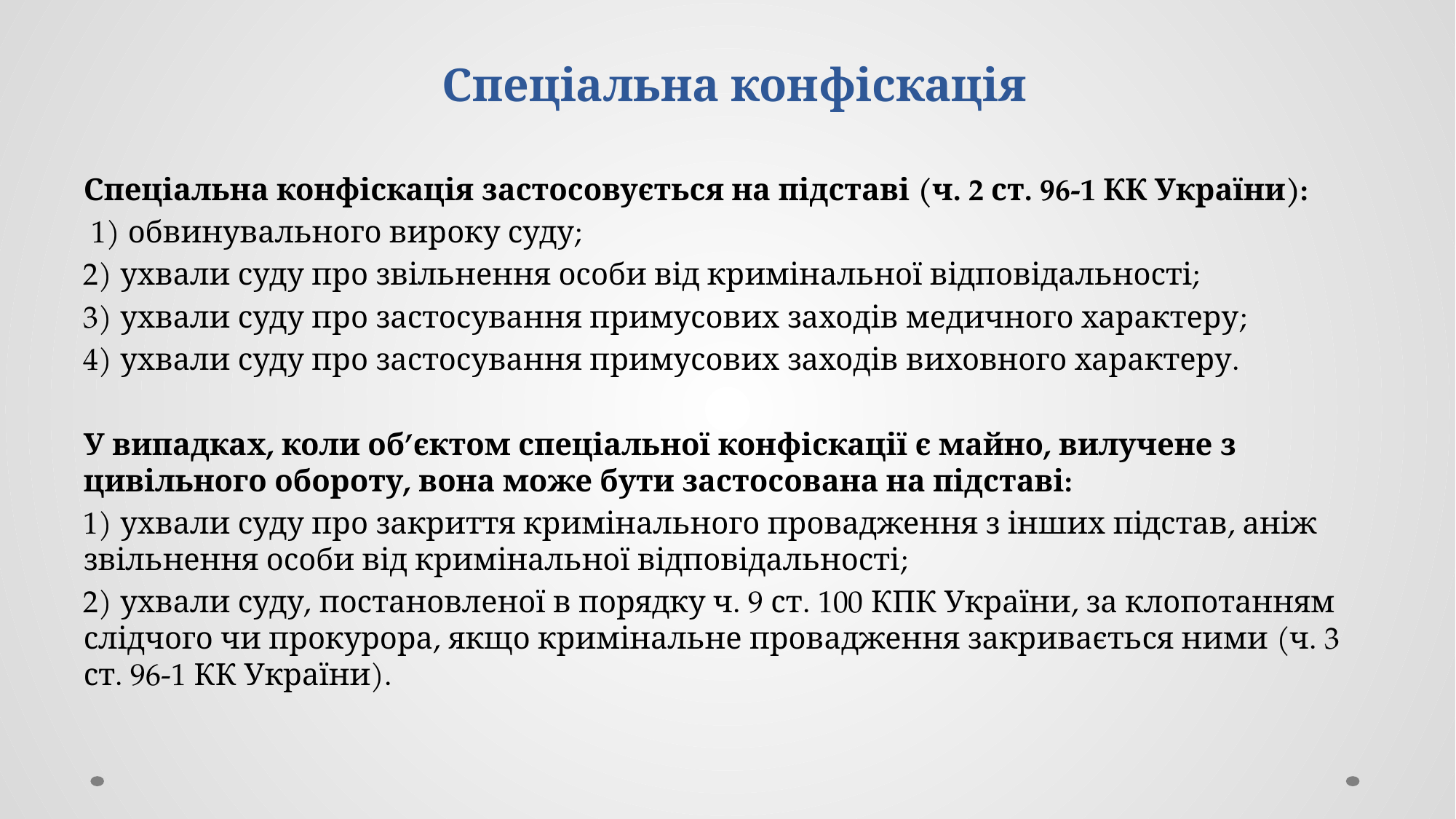

# Спеціальна конфіскація
Спеціальна конфіскація застосовується на підставі (ч. 2 ст. 96-1 КК України):
 1) обвинувального вироку суду;
2) ухвали суду про звільнення особи від кримінальної відповідальності;
3) ухвали суду про застосування примусових заходів медичного характеру;
4) ухвали суду про застосування примусових заходів виховного характеру.

У випадках, коли об’єктом спеціальної конфіскації є майно, вилучене з цивільного обороту, вона може бути застосована на підставі:
1) ухвали суду про закриття кримінального провадження з інших підстав, аніж звільнення особи від кримінальної відповідальності;
2) ухвали суду, постановленої в порядку ч. 9 ст. 100 КПК України, за клопотанням слідчого чи прокурора, якщо кримінальне провадження закривається ними (ч. 3 ст. 96-1 КК України).